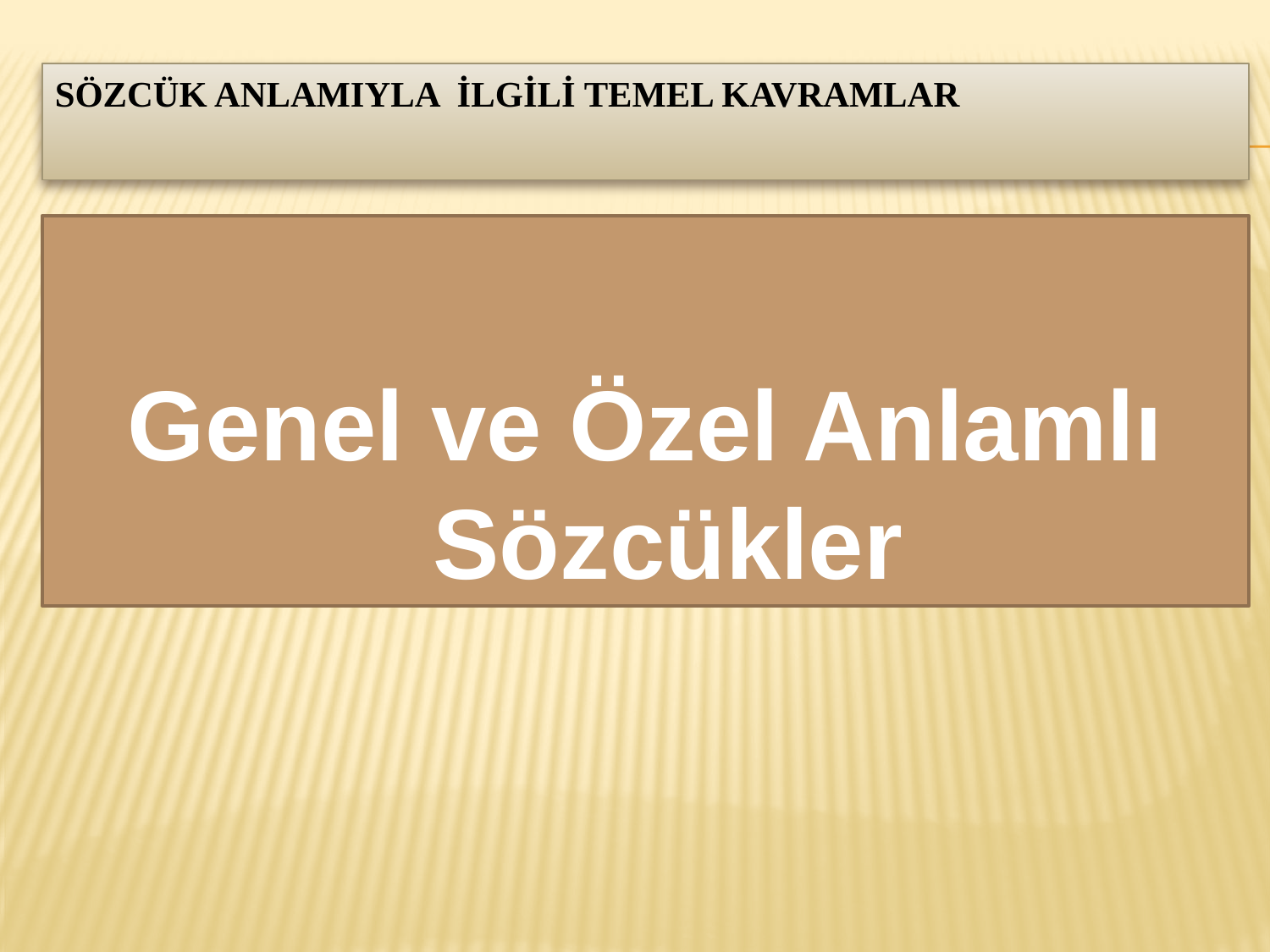

# Sözcük AnlamIyla  İlgİlİ Temel Kavramlar

Genel ve Özel Anlamlı Sözcükler